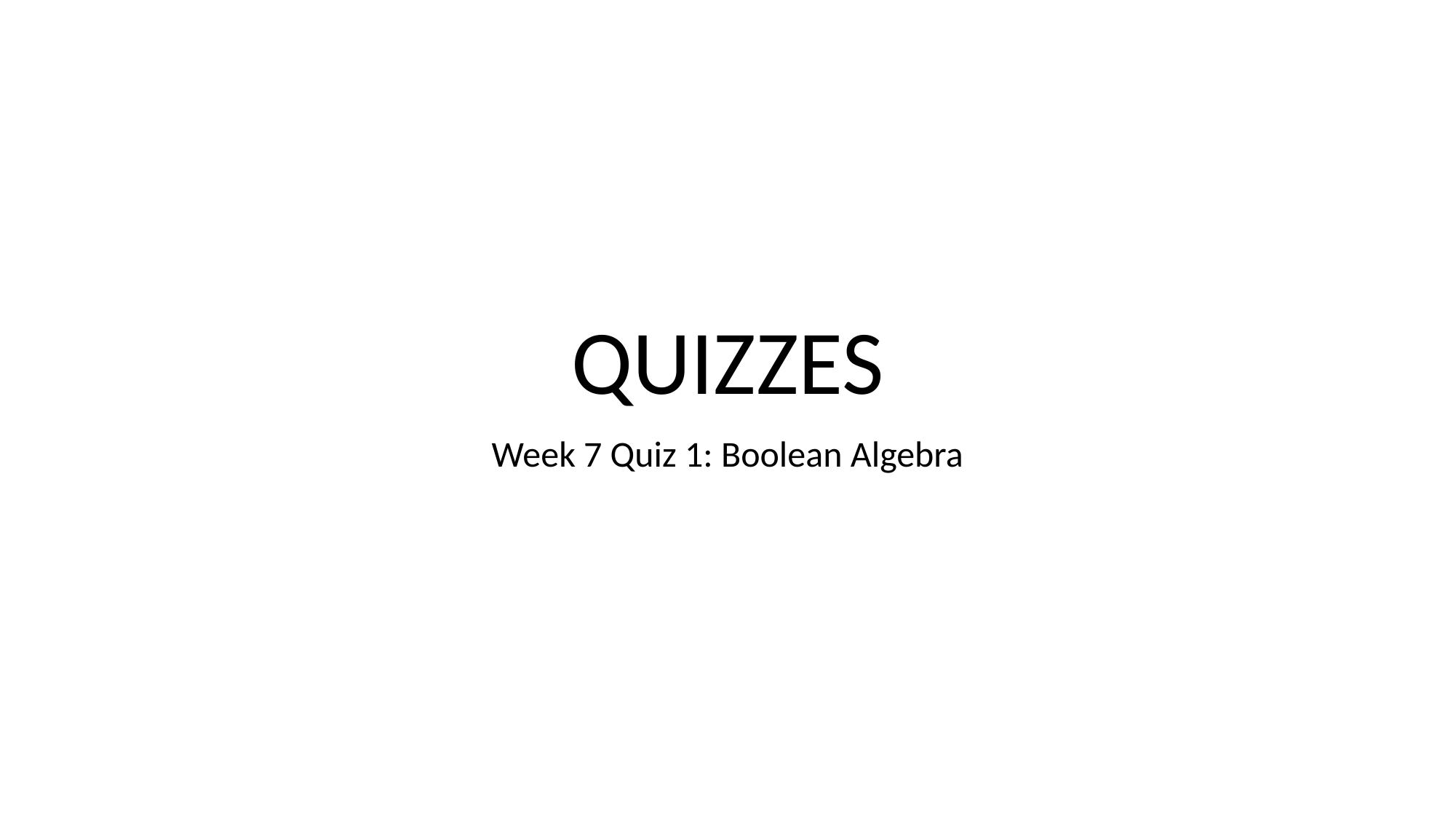

# QUIZZES
Week 7 Quiz 1: Boolean Algebra